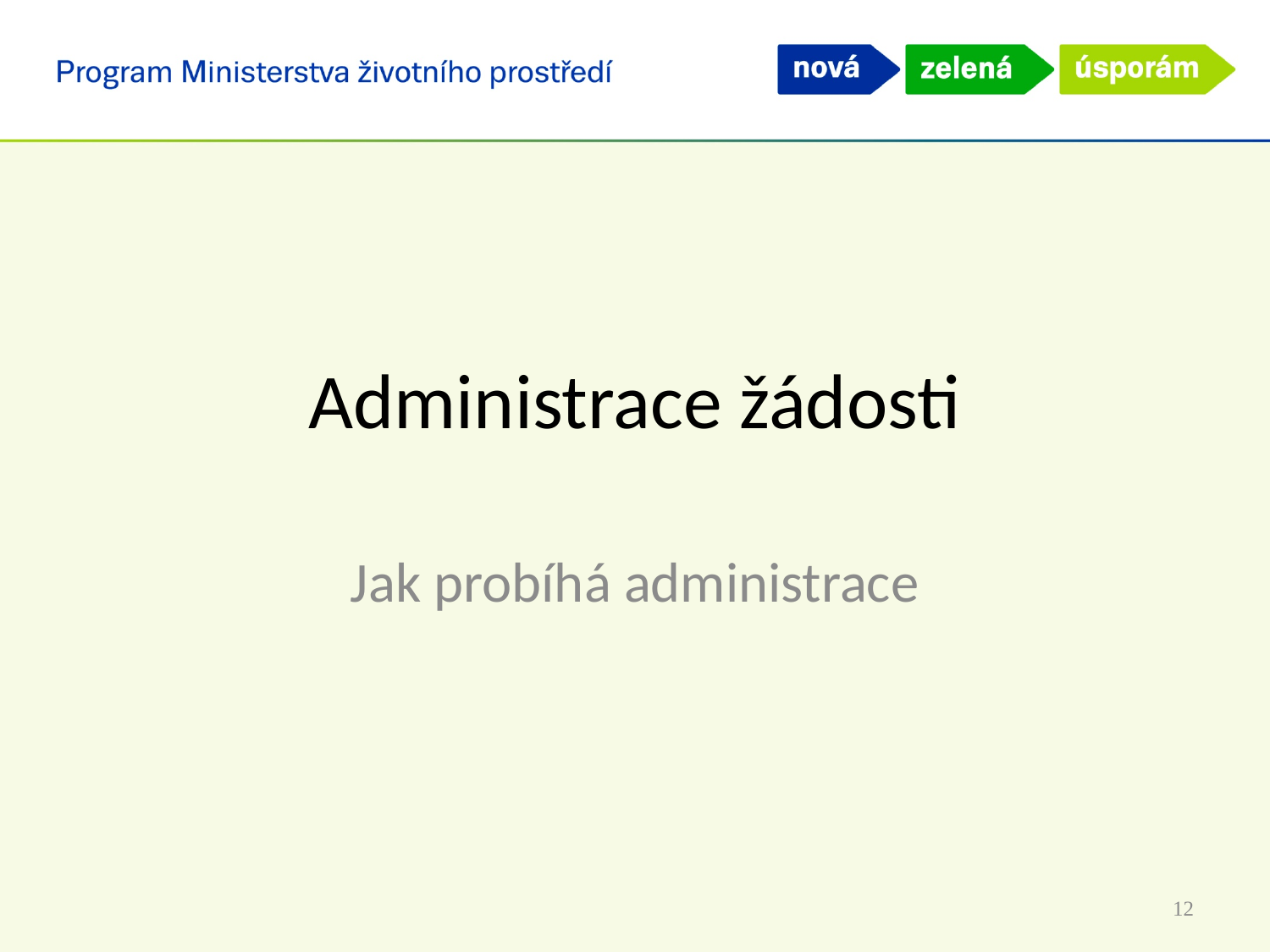

# Administrace žádosti
Jak probíhá administrace
12